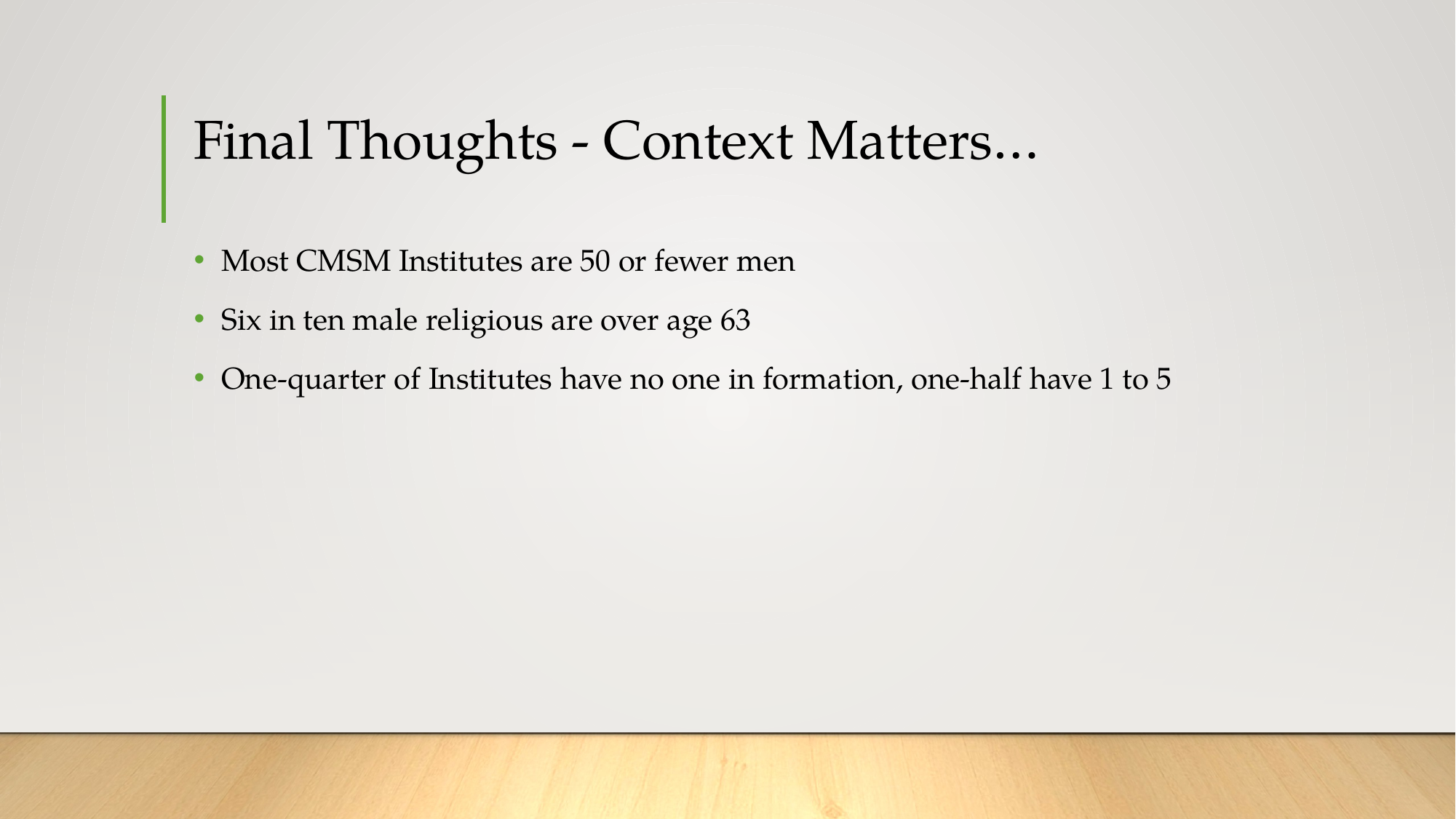

# Final Thoughts - Context Matters…

Most CMSM Institutes are 50 or fewer men
Six in ten male religious are over age 63
One-quarter of Institutes have no one in formation, one-half have 1 to 5